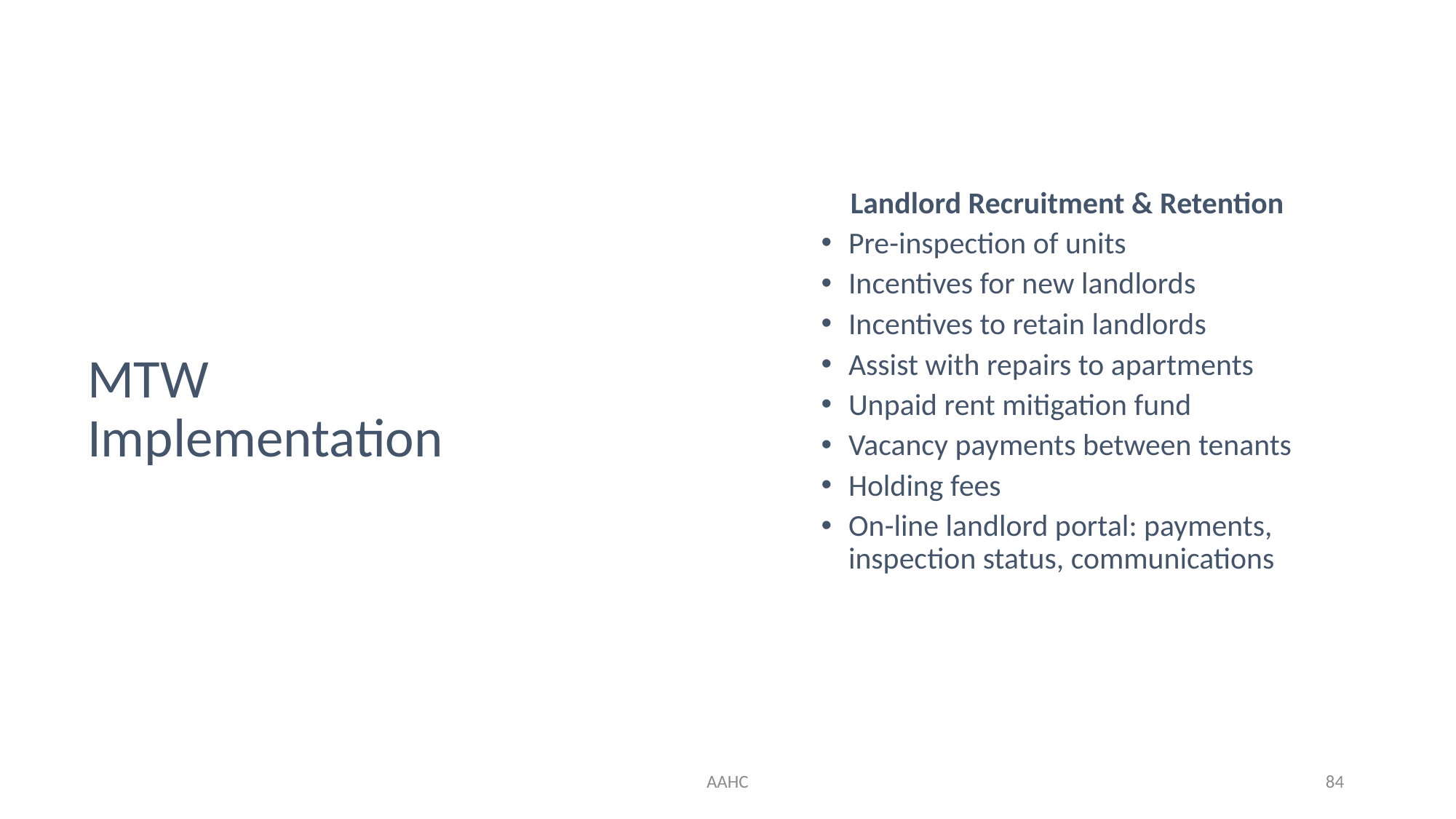

# MTW Implementation
Landlord Recruitment & Retention
Pre-inspection of units
Incentives for new landlords
Incentives to retain landlords
Assist with repairs to apartments
Unpaid rent mitigation fund
Vacancy payments between tenants
Holding fees
On-line landlord portal: payments, inspection status, communications

AAHC
84